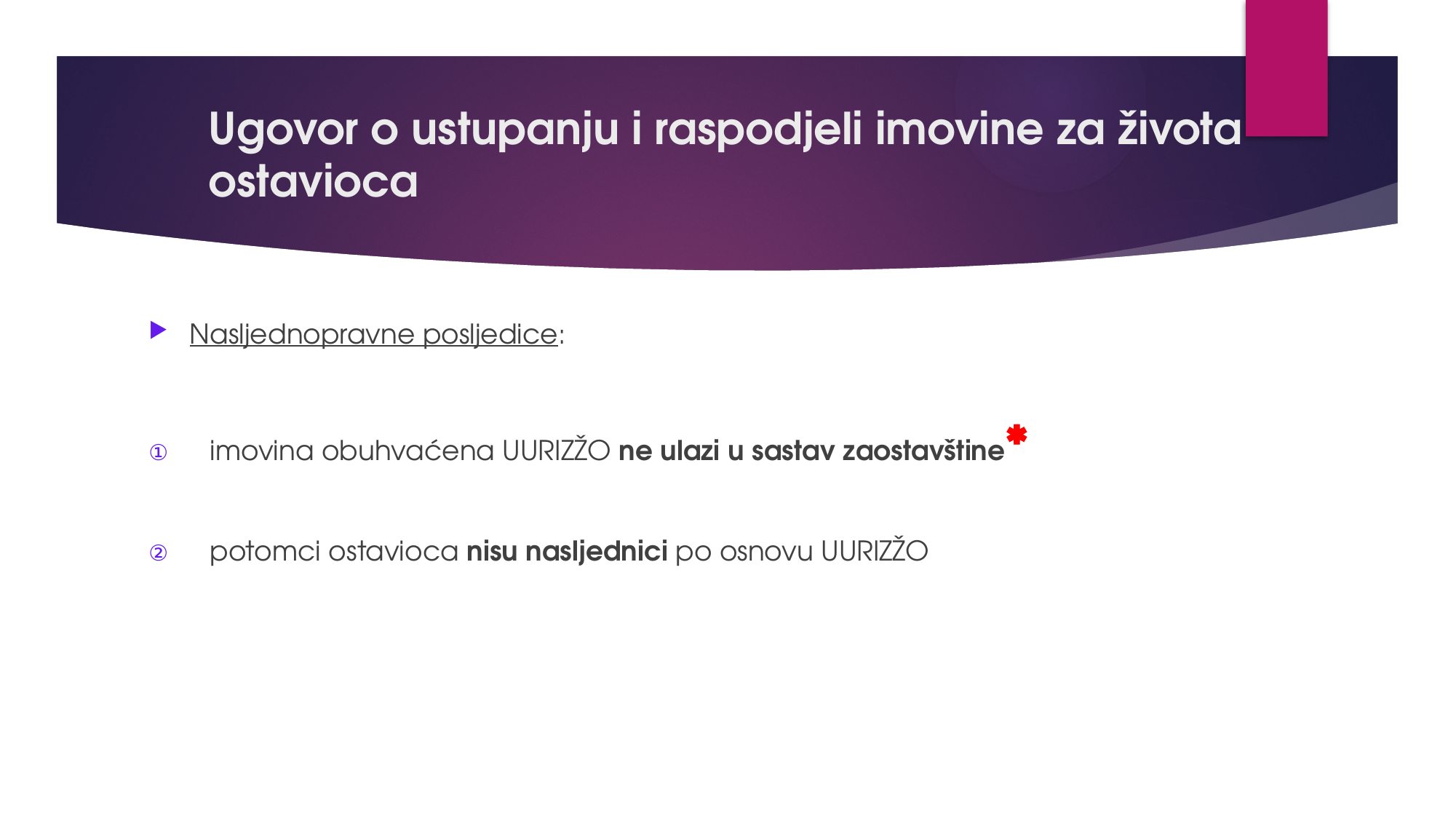

# Ugovor o ustupanju i raspodjeli imovine za života ostavioca
Nasljednopravne posljedice:

imovina obuhvaćena UURIZŽO ne ulazi u sastav zaostavštine*

potomci ostavioca nisu nasljednici po osnovu UURIZŽO